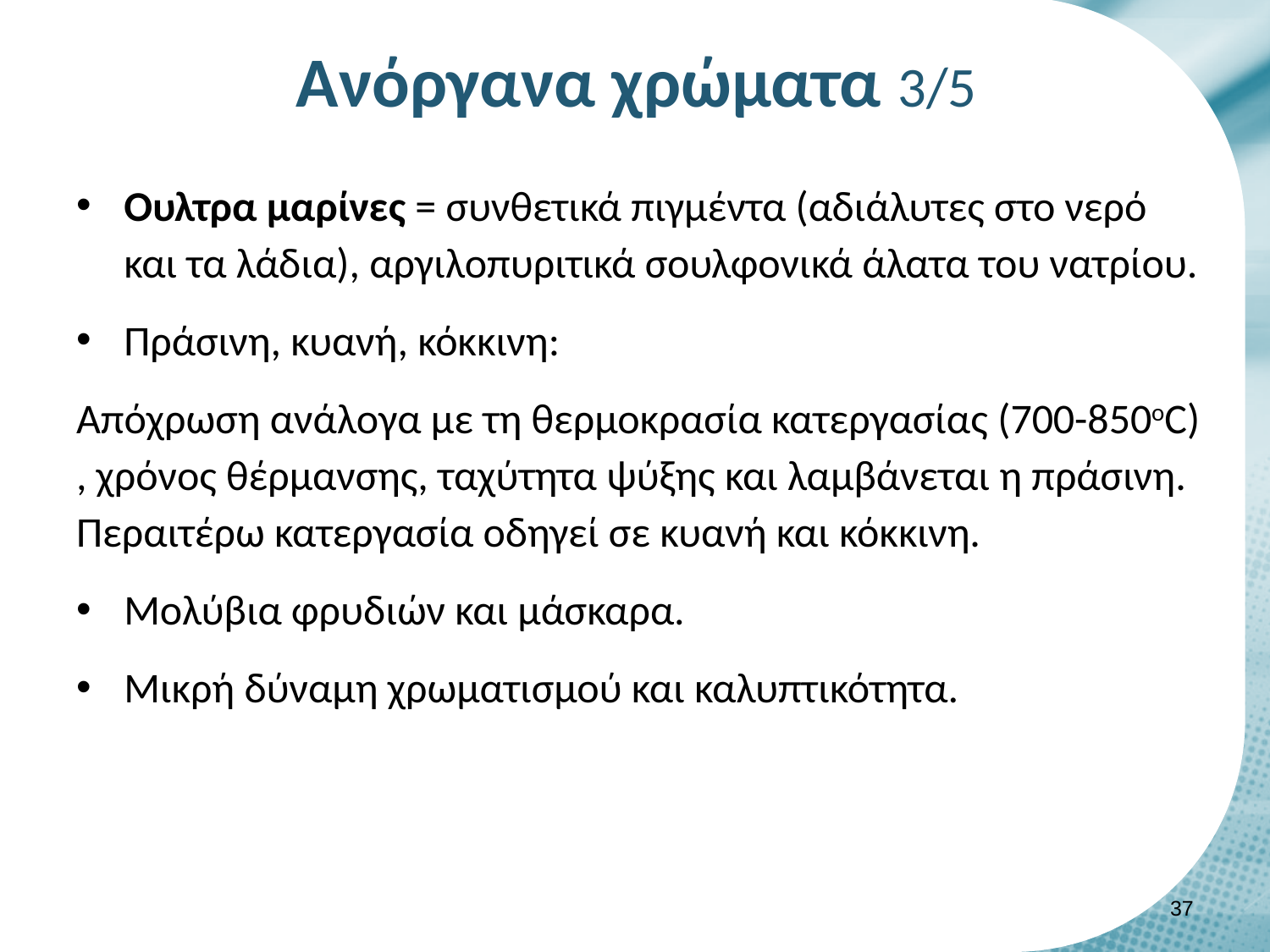

# Ανόργανα χρώματα 3/5
Ουλτρα μαρίνες = συνθετικά πιγμέντα (αδιάλυτες στο νερό και τα λάδια), αργιλοπυριτικά σουλφονικά άλατα του νατρίου.
Πράσινη, κυανή, κόκκινη:
Απόχρωση ανάλογα με τη θερμοκρασία κατεργασίας (700-850οC) , χρόνος θέρμανσης, ταχύτητα ψύξης και λαμβάνεται η πράσινη. Περαιτέρω κατεργασία οδηγεί σε κυανή και κόκκινη.
Μολύβια φρυδιών και μάσκαρα.
Μικρή δύναμη χρωματισμού και καλυπτικότητα.

37